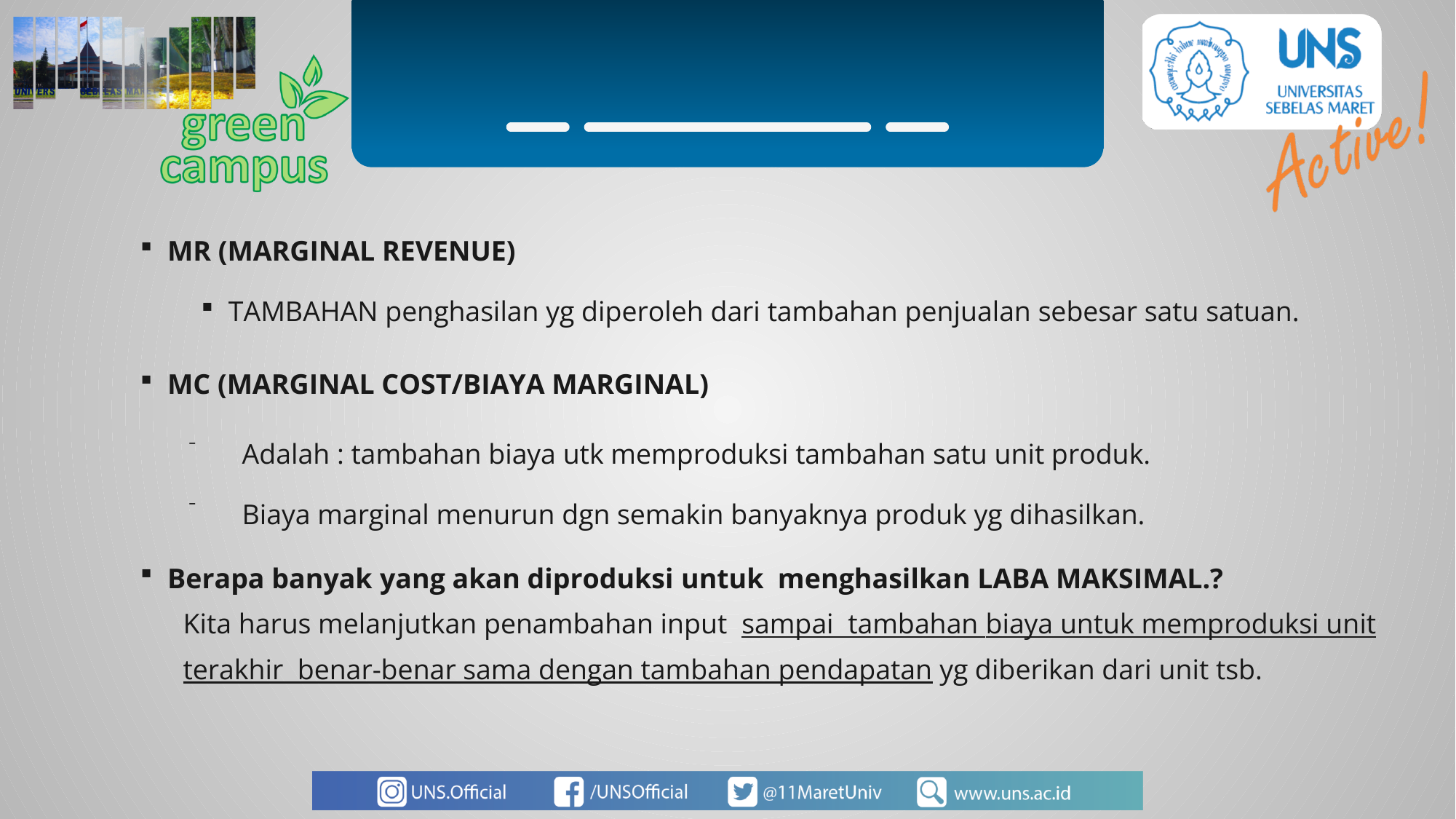

MR (MARGINAL REVENUE)
TAMBAHAN penghasilan yg diperoleh dari tambahan penjualan sebesar satu satuan.
MC (MARGINAL COST/BIAYA MARGINAL)
Adalah : tambahan biaya utk memproduksi tambahan satu unit produk.
Biaya marginal menurun dgn semakin banyaknya produk yg dihasilkan.
Berapa banyak yang akan diproduksi untuk  menghasilkan LABA MAKSIMAL.?
Kita harus melanjutkan penambahan input  sampai  tambahan biaya untuk memproduksi unit terakhir  benar-benar sama dengan tambahan pendapatan yg diberikan dari unit tsb.